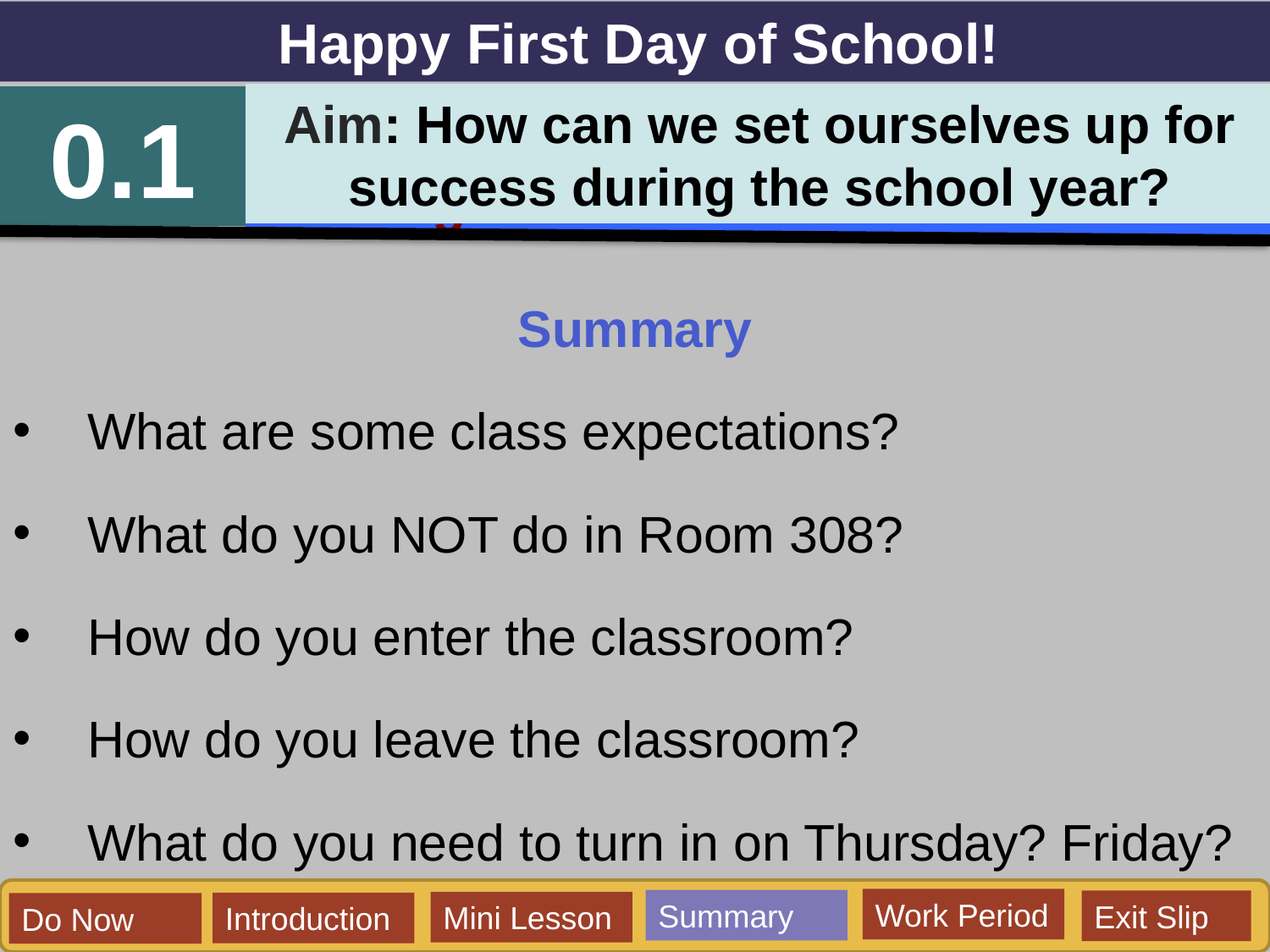

Happy First Day of School!
Aim: How can we set ourselves up for success during the school year?
0.1
Aim: How is pressure and volume of a gas related to each other?
Summary
What are some class expectations?
What do you NOT do in Room 308?
How do you enter the classroom?
How do you leave the classroom?
What do you need to turn in on Thursday? Friday?

Work Period
Summary
Exit Slip
Mini Lesson
Introduction
Do Now